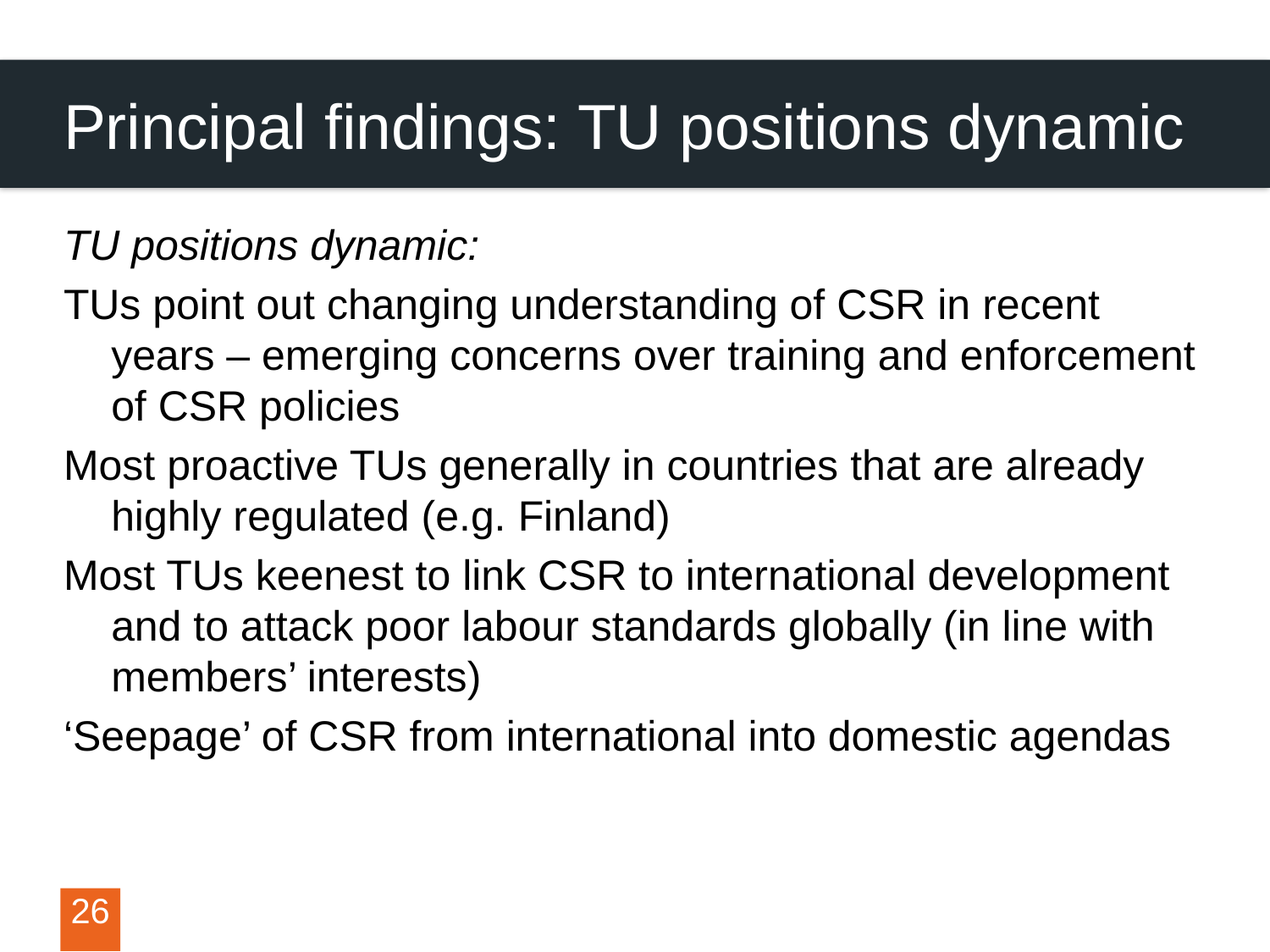

# Principal findings: TU positions dynamic
TU positions dynamic:
TUs point out changing understanding of CSR in recent years – emerging concerns over training and enforcement of CSR policies
Most proactive TUs generally in countries that are already highly regulated (e.g. Finland)
Most TUs keenest to link CSR to international development and to attack poor labour standards globally (in line with members’ interests)
‘Seepage’ of CSR from international into domestic agendas

26